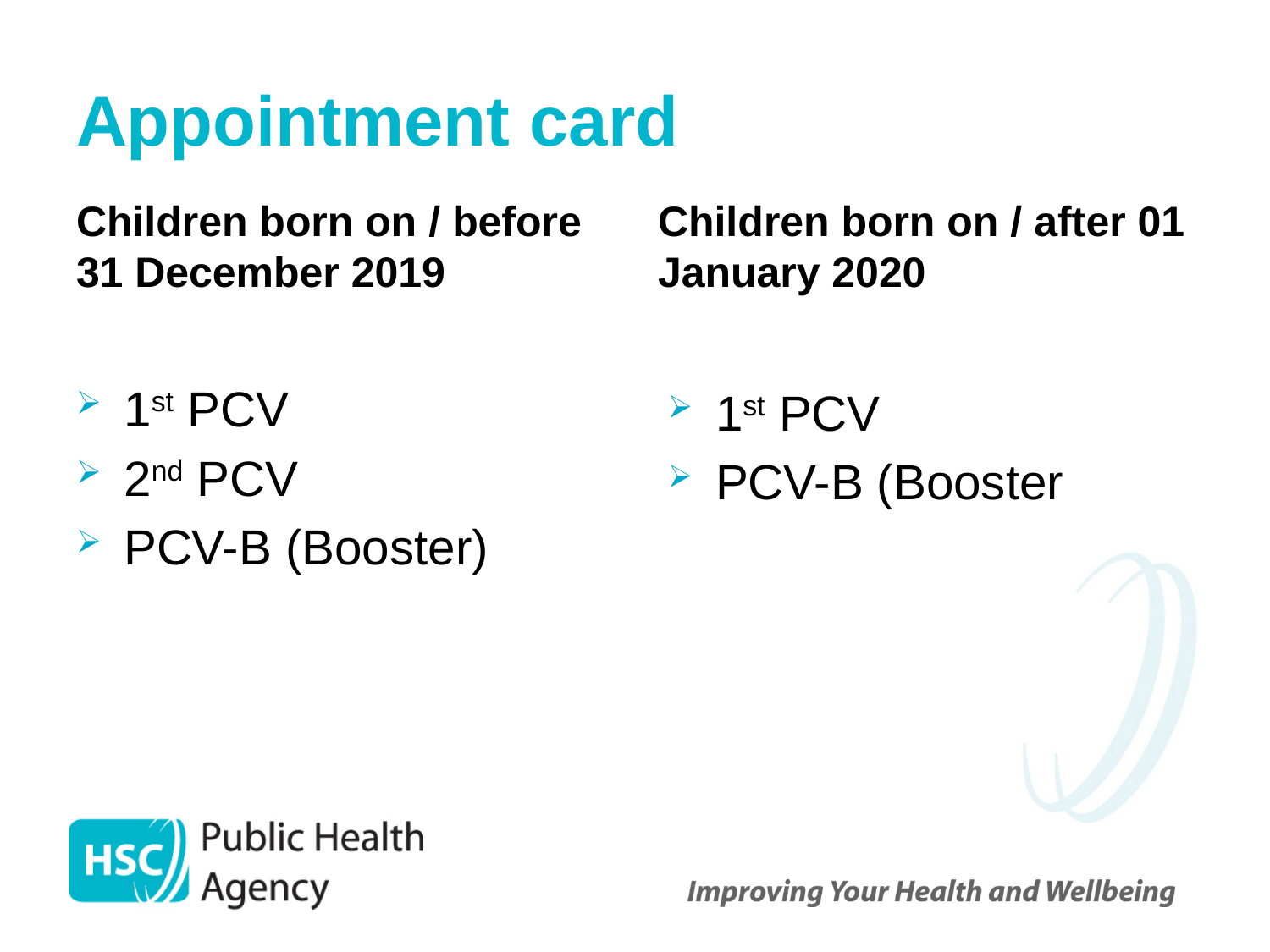

# Appointment card
Children born on / before 31 December 2019
Children born on / after 01 January 2020

1st PCV
2nd PCV
PCV-B (Booster)

1st PCV
PCV-B (Booster